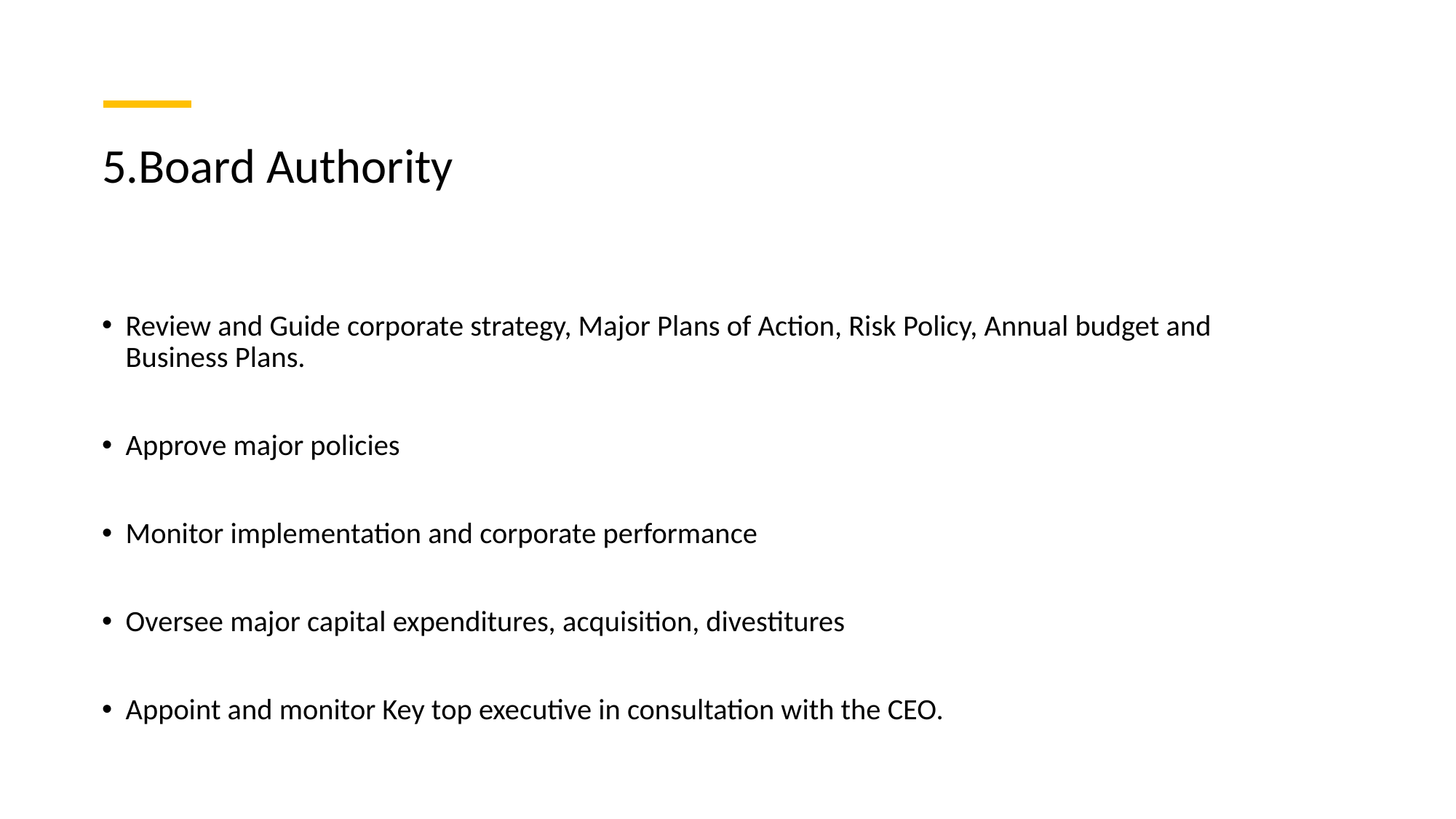

# 5.Board Authority
Review and Guide corporate strategy, Major Plans of Action, Risk Policy, Annual budget and Business Plans.

Approve major policies

Monitor implementation and corporate performance

Oversee major capital expenditures, acquisition, divestitures

Appoint and monitor Key top executive in consultation with the CEO.